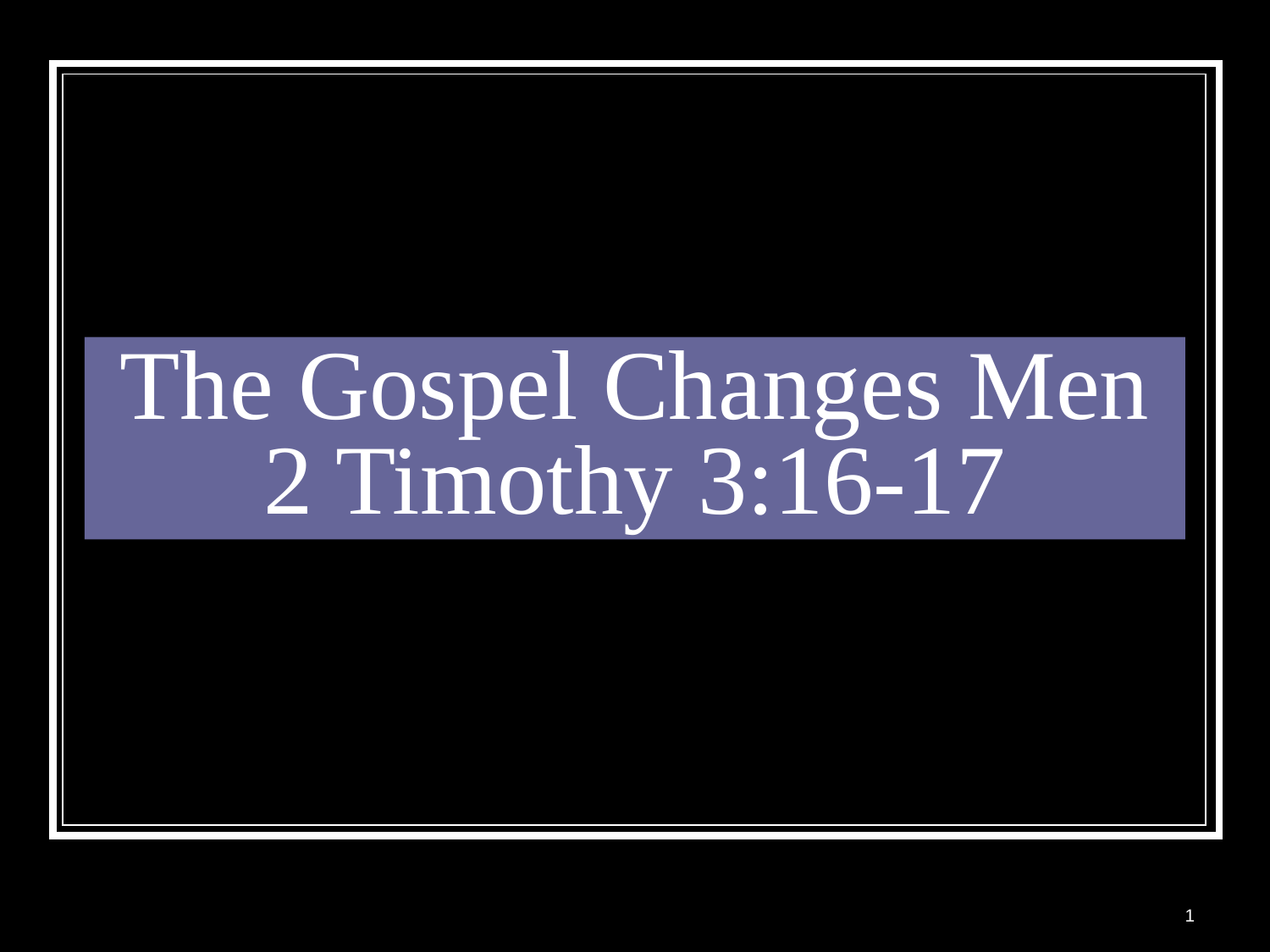

# The Gospel Changes Men 2 Timothy 3:16-17
1